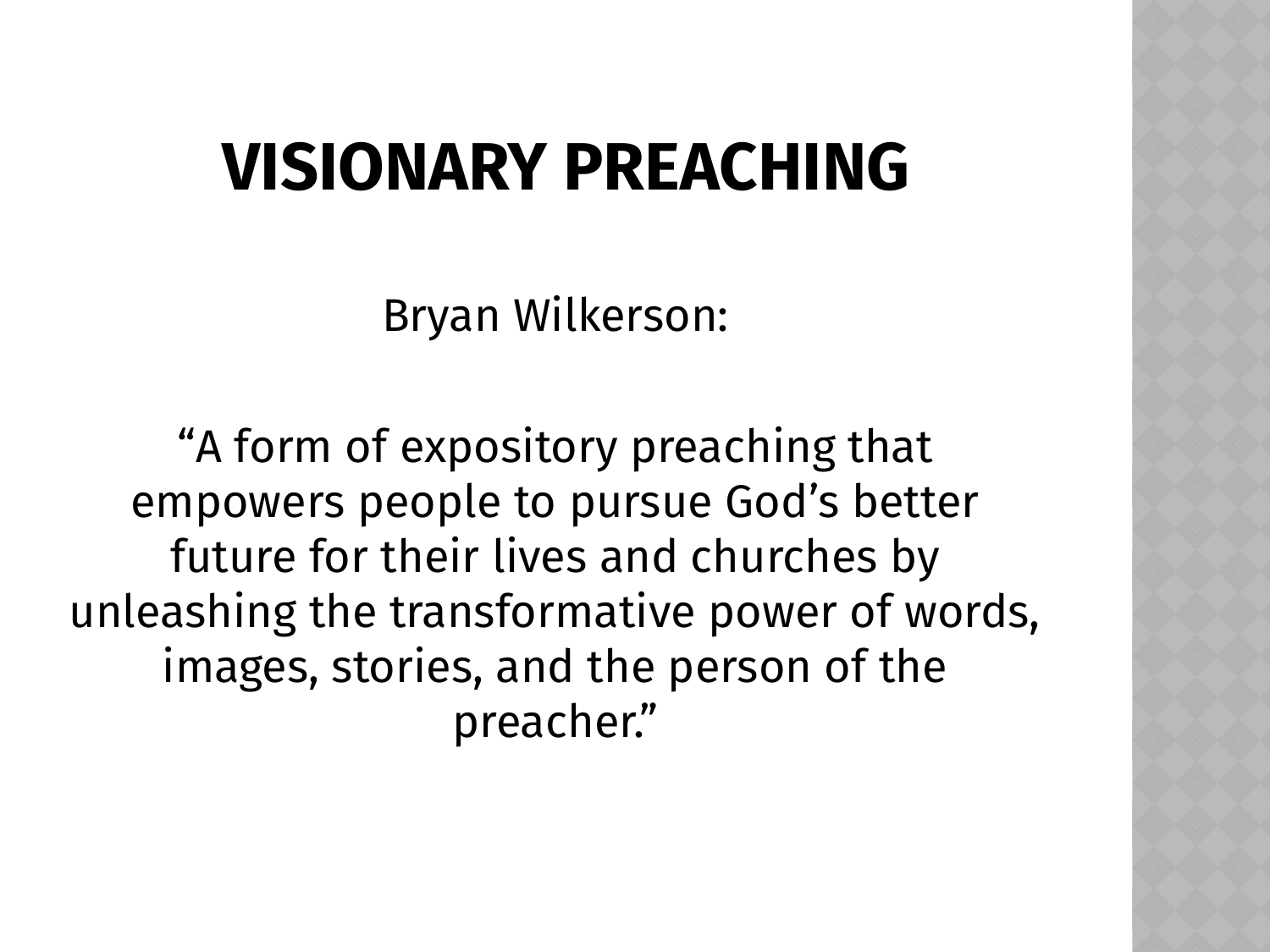

# Visionary Preaching
Bryan Wilkerson:

“A form of expository preaching that empowers people to pursue God’s better future for their lives and churches by unleashing the transformative power of words, images, stories, and the person of the preacher.”